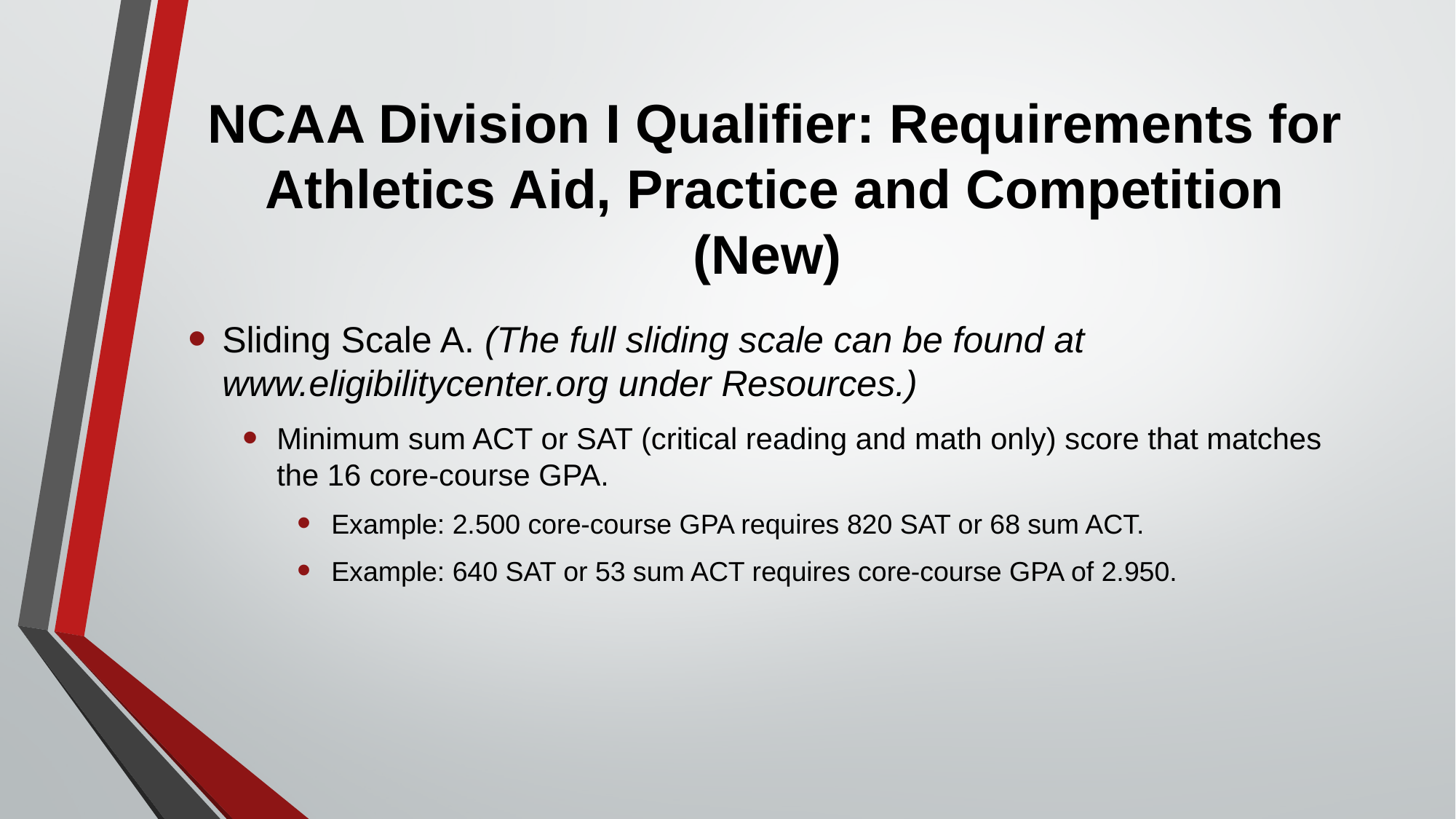

# NCAA Division I Qualifier: Requirements for Athletics Aid, Practice and Competition (New)
Sliding Scale A. (The full sliding scale can be found at www.eligibilitycenter.org under Resources.)
Minimum sum ACT or SAT (critical reading and math only) score that matches the 16 core-course GPA.
Example: 2.500 core-course GPA requires 820 SAT or 68 sum ACT.
Example: 640 SAT or 53 sum ACT requires core-course GPA of 2.950.